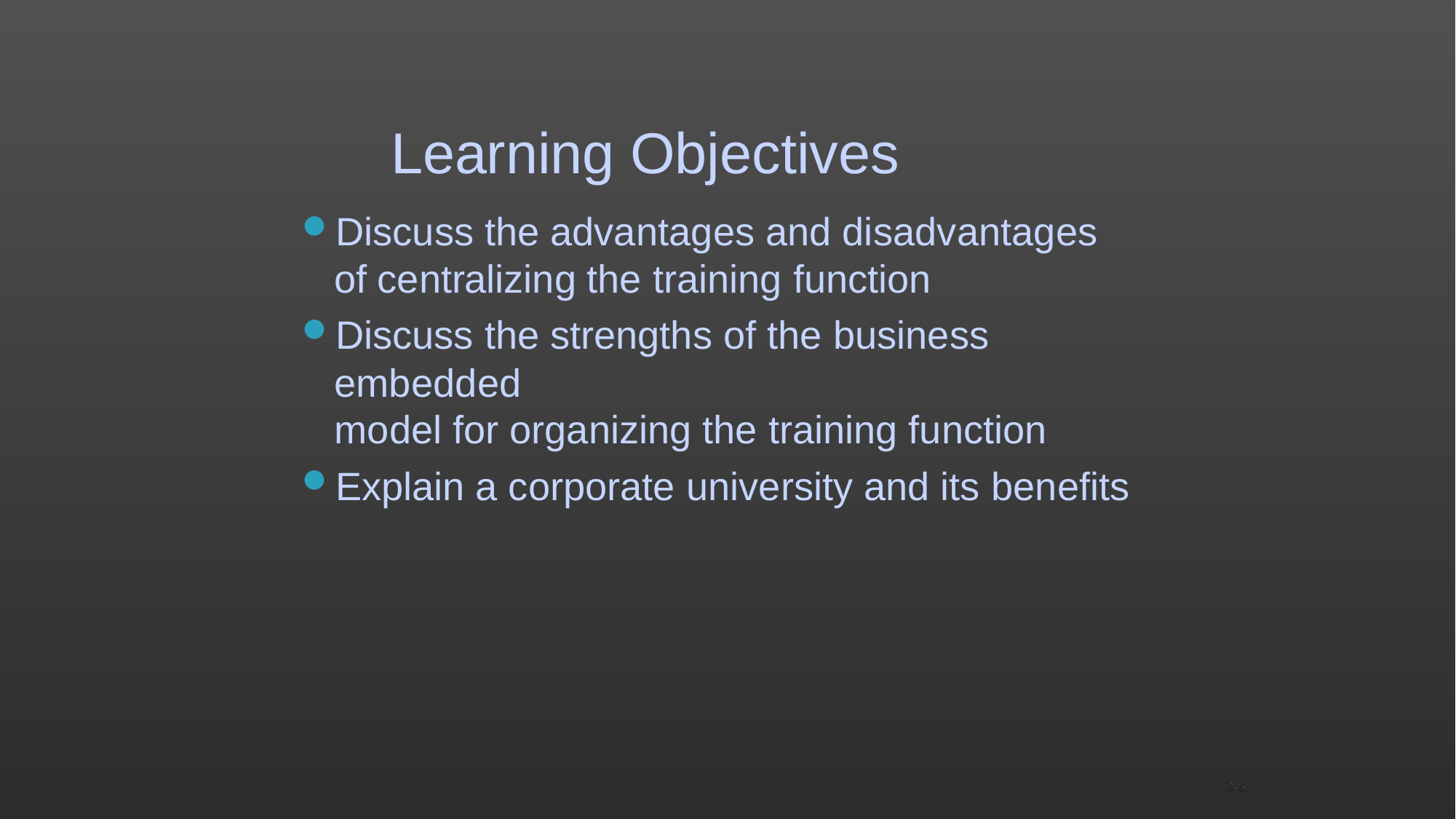

2-3
# Learning Objectives
Discuss the advantages and disadvantages of centralizing the training function
Discuss the strengths of the business embedded
model for organizing the training function
Explain a corporate university and its benefits